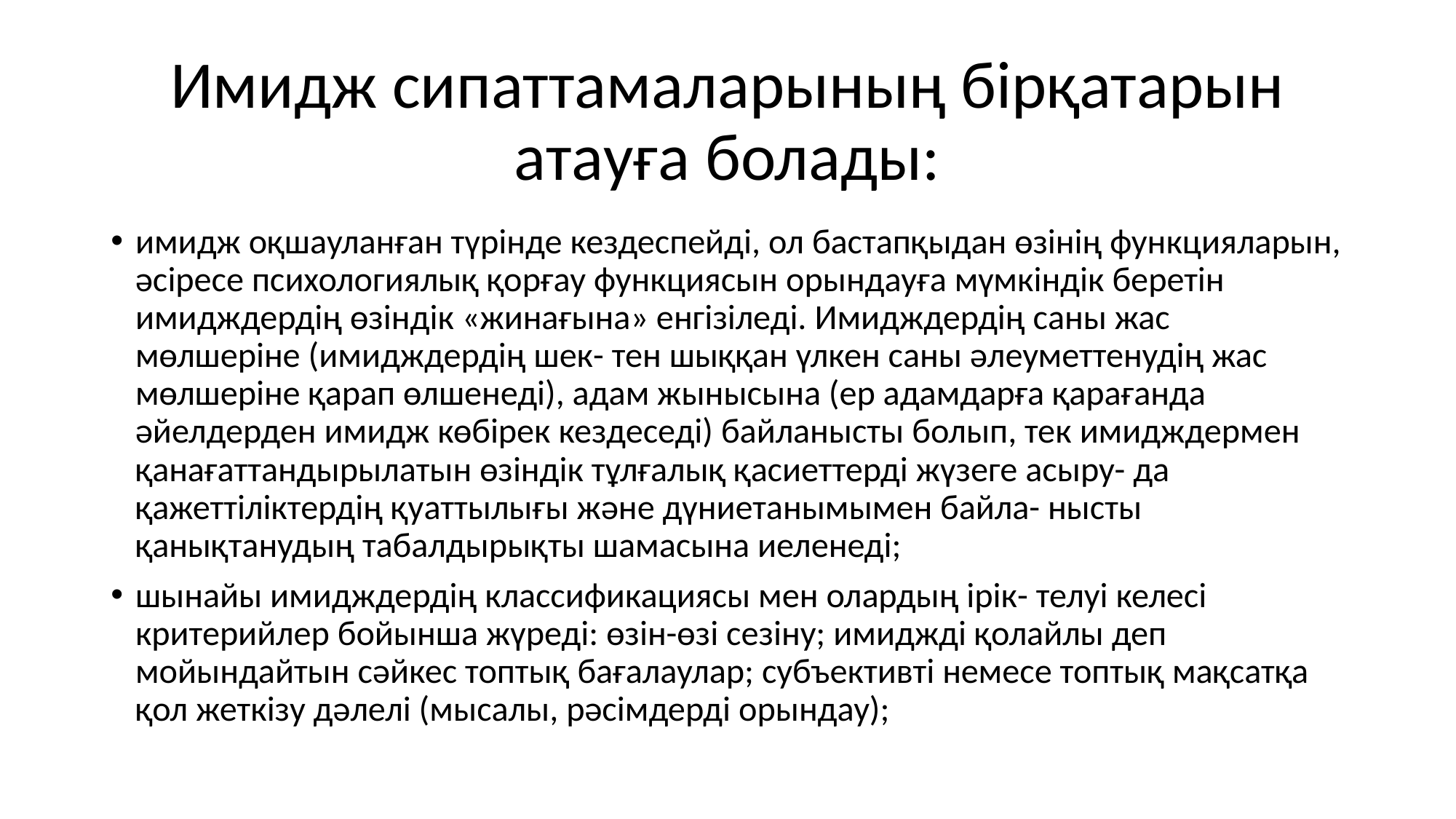

# Имидж сипаттамаларының бірқатарын атауға болады:
имидж оқшауланған түрінде кездеспейді, ол бастапқыдан өзінің функцияларын, əсіресе психологиялық қорғау функциясын орындауға мүмкіндік беретін имидждердің өзіндік «жинағына» енгізіледі. Имидждердің саны жас мөлшеріне (имидждердің шек- тен шыққан үлкен саны əлеуметтенудің жас мөлшеріне қарап өлшенеді), адам жынысына (ер адамдарға қарағанда əйелдерден имидж көбірек кездеседі) байланысты болып, тек имидждермен қанағаттандырылатын өзіндік тұлғалық қасиеттерді жүзеге асыру- да қажеттіліктердің қуаттылығы жəне дүниетанымымен байла- нысты қанықтанудың табалдырықты шамасына иеленеді;
шынайы имидждердің классификациясы мен олардың ірік- телуі келесі критерийлер бойынша жүреді: өзін-өзі сезіну; имиджді қолайлы деп мойындайтын сəйкес топтық бағалаулар; субъективті немесе топтық мақсатқа қол жеткізу дəлелі (мысалы, рəсімдерді орындау);